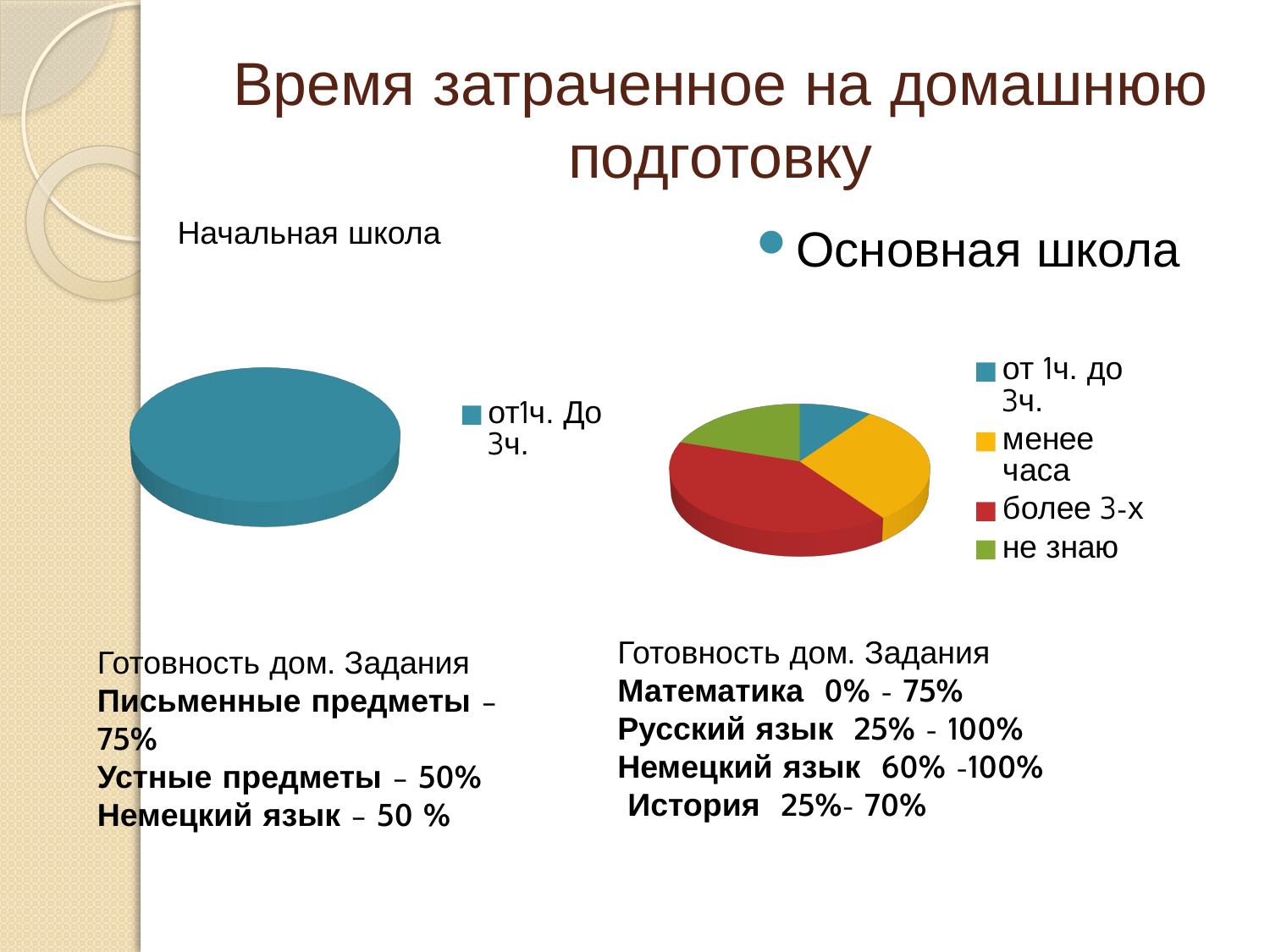

# Время затраченное на домашнюю подготовку
Начальная школа
Основная школа

[unsupported chart]

[unsupported chart]

Готовность дом. Задания
Математика  0% - 75%
Русский язык  25% - 100%
Немецкий язык  60% -100%
 История  25%- 70%

Готовность дом. Задания
Письменные предметы – 75%
Устные предметы – 50%
Немецкий язык – 50 %